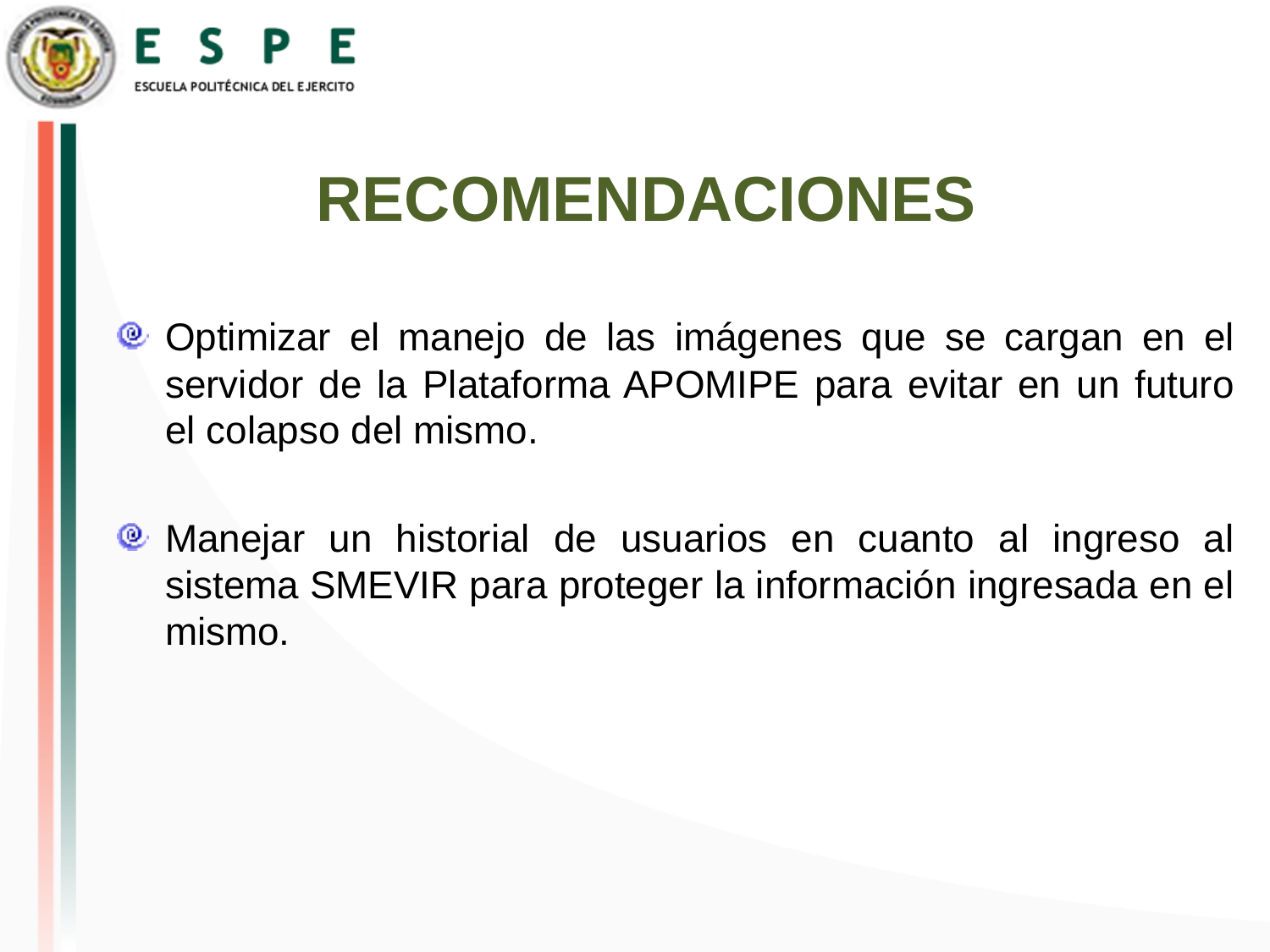

# RECOMENDACIONES
Optimizar el manejo de las imágenes que se cargan en el servidor de la Plataforma APOMIPE para evitar en un futuro el colapso del mismo.

Manejar un historial de usuarios en cuanto al ingreso al sistema SMEVIR para proteger la información ingresada en el mismo.